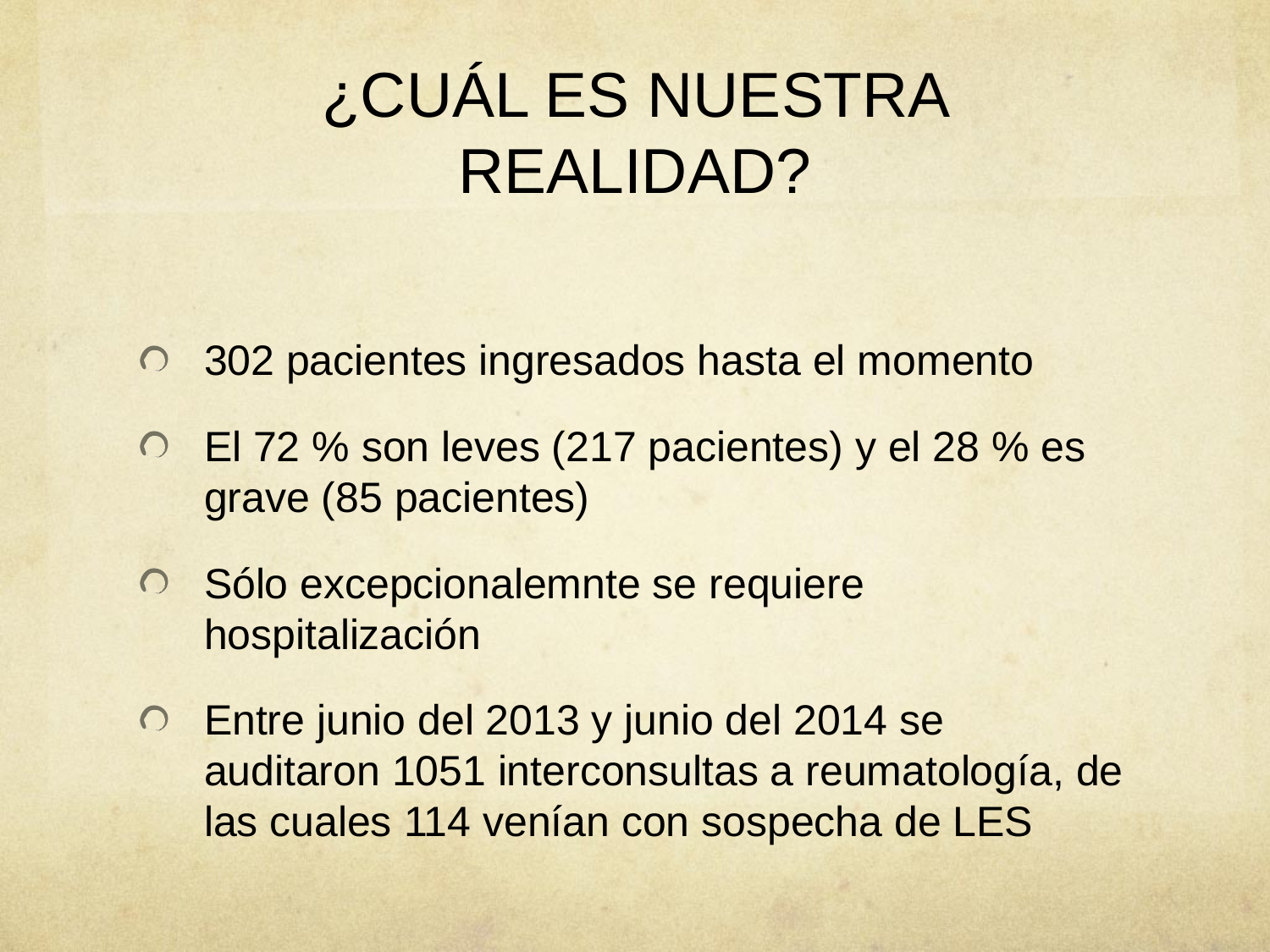

# ¿CUÁL ES NUESTRA REALIDAD?

302 pacientes ingresados hasta el momento
El 72 % son leves (217 pacientes) y el 28 % es grave (85 pacientes)
Sólo excepcionalemnte se requiere hospitalización
Entre junio del 2013 y junio del 2014 se auditaron 1051 interconsultas a reumatología, de las cuales 114 venían con sospecha de LES